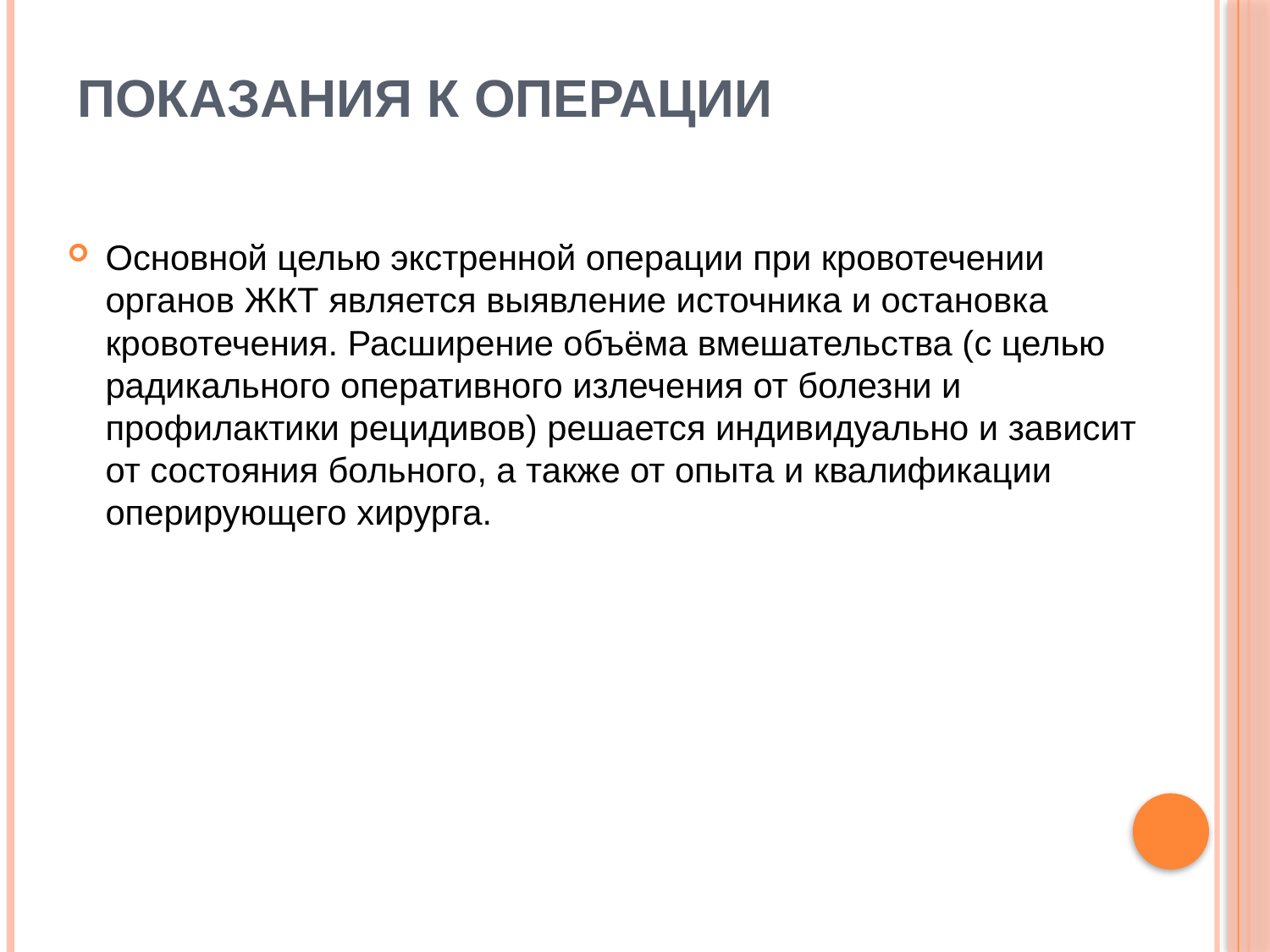

# ПОКАЗАНИЯ К ОПЕРАЦИИ

Основной целью экстренной операции при кровотечении органов ЖКТ является выявление источника и остановка кровотечения. Расширение объёма вмешательства (с целью радикального оперативного излечения от болезни и профилактики рецидивов) решается индивидуально и зависит от состояния больного, а также от опыта и квалификации оперирующего хи­рурга.